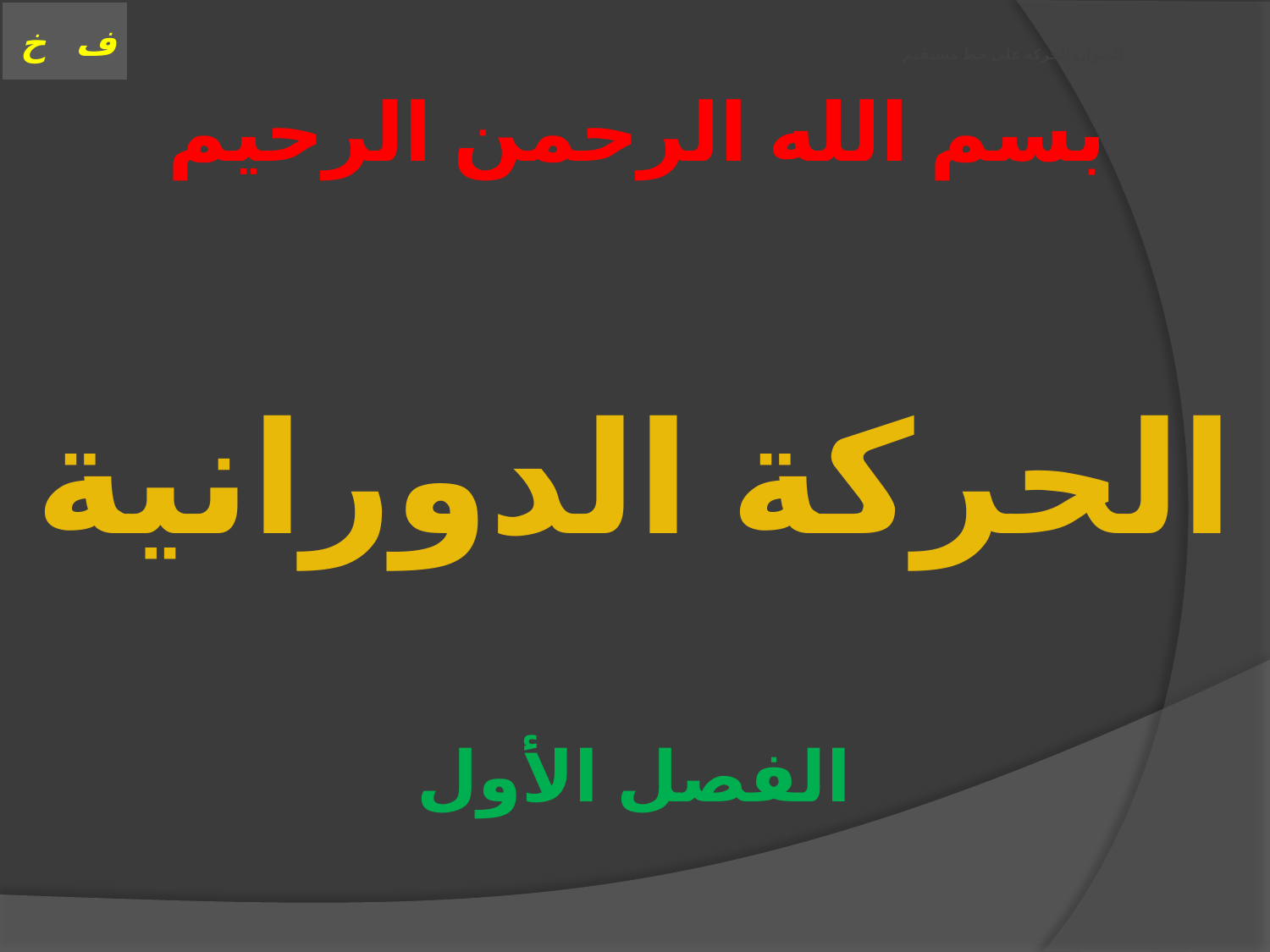

# العنوان الحركة على خط مستقيم
بسم الله الرحمن الرحيم
الحركة الدورانية
الفصل الأول